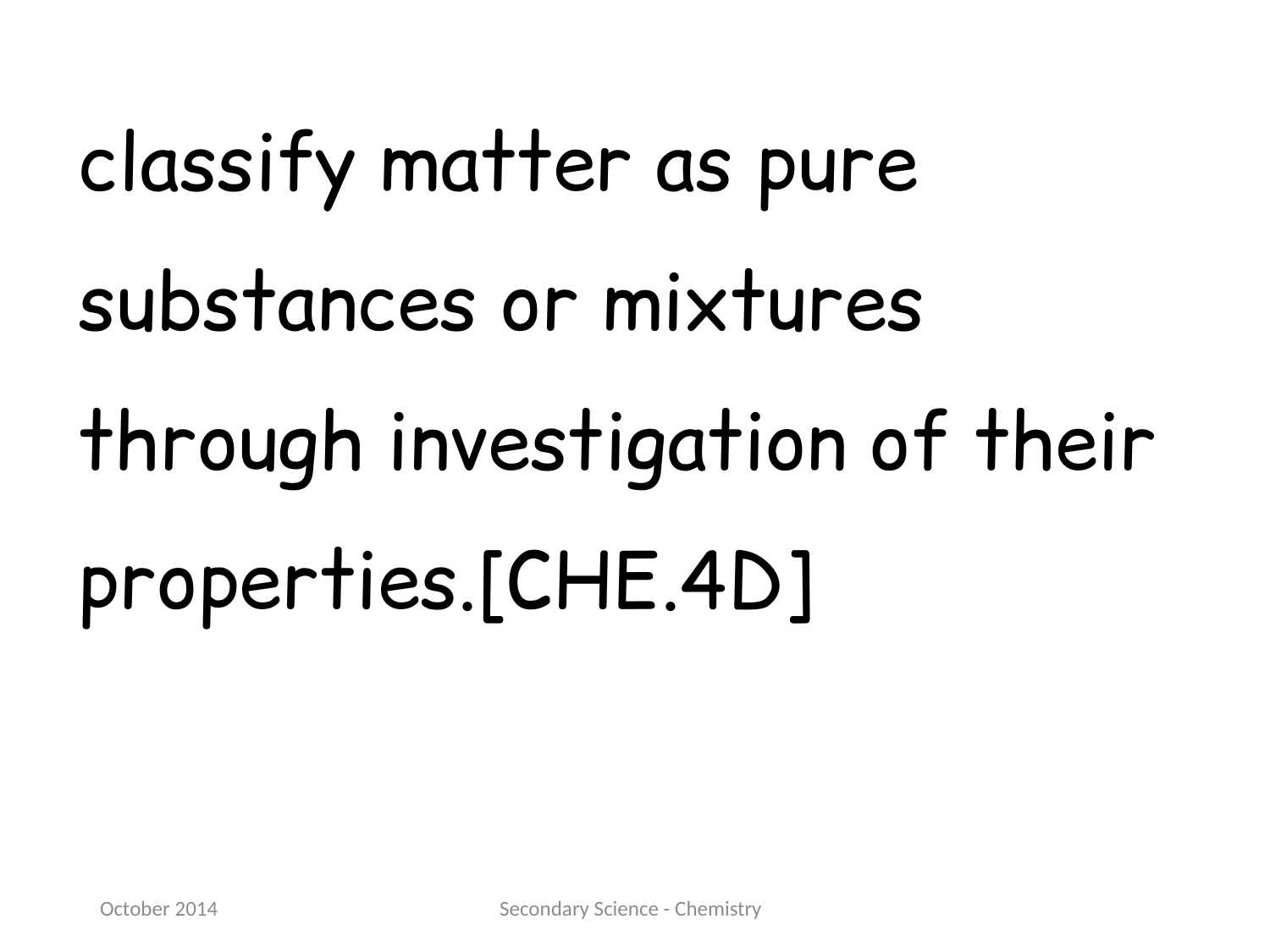

classify matter as pure substances or mixtures through investigation of their properties.[CHE.4D]
October 2014
Secondary Science - Chemistry